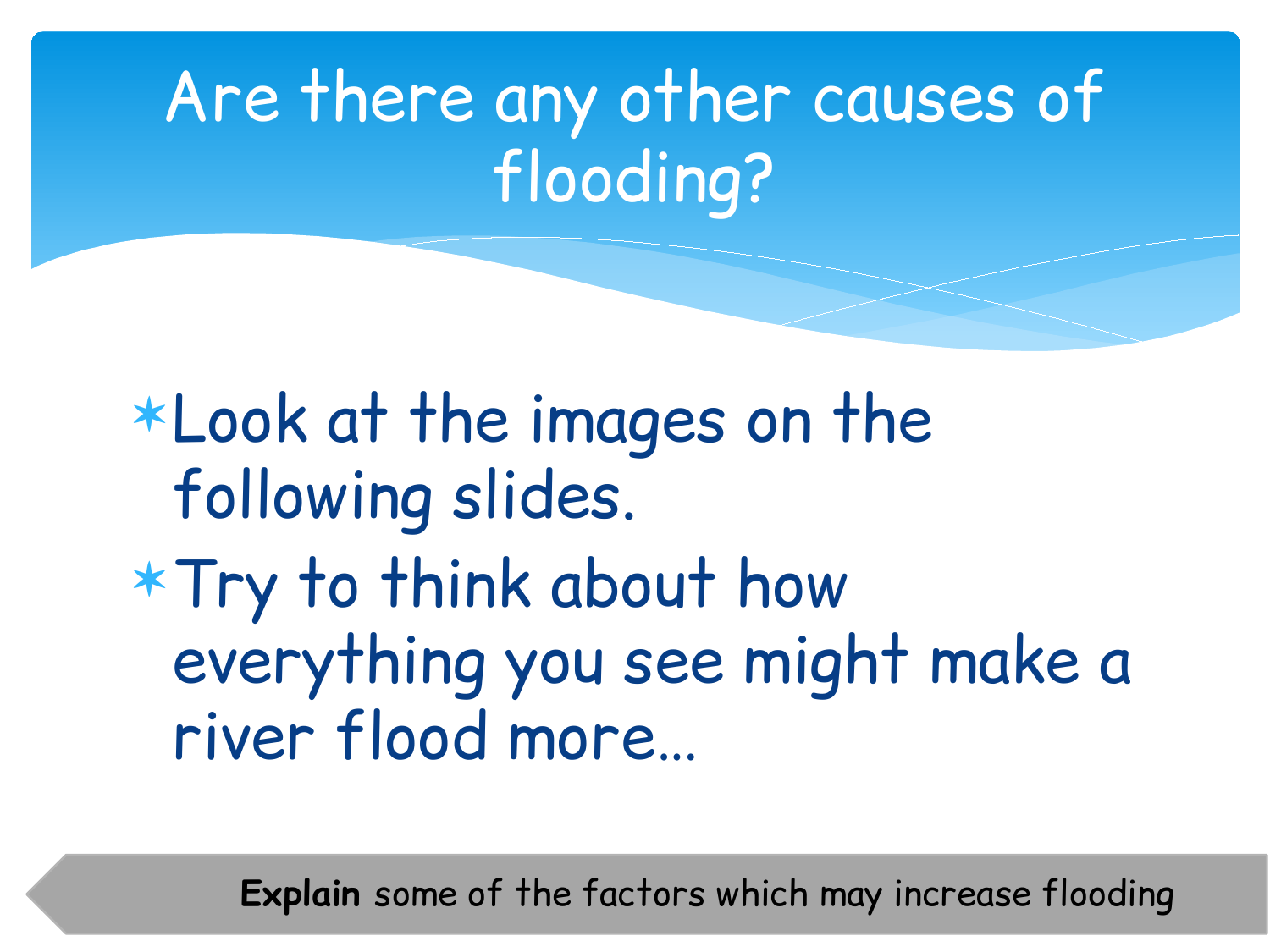

# Are there any other causes of flooding?
Look at the images on the following slides.
Try to think about how everything you see might make a river flood more…

Explain some of the factors which may increase flooding